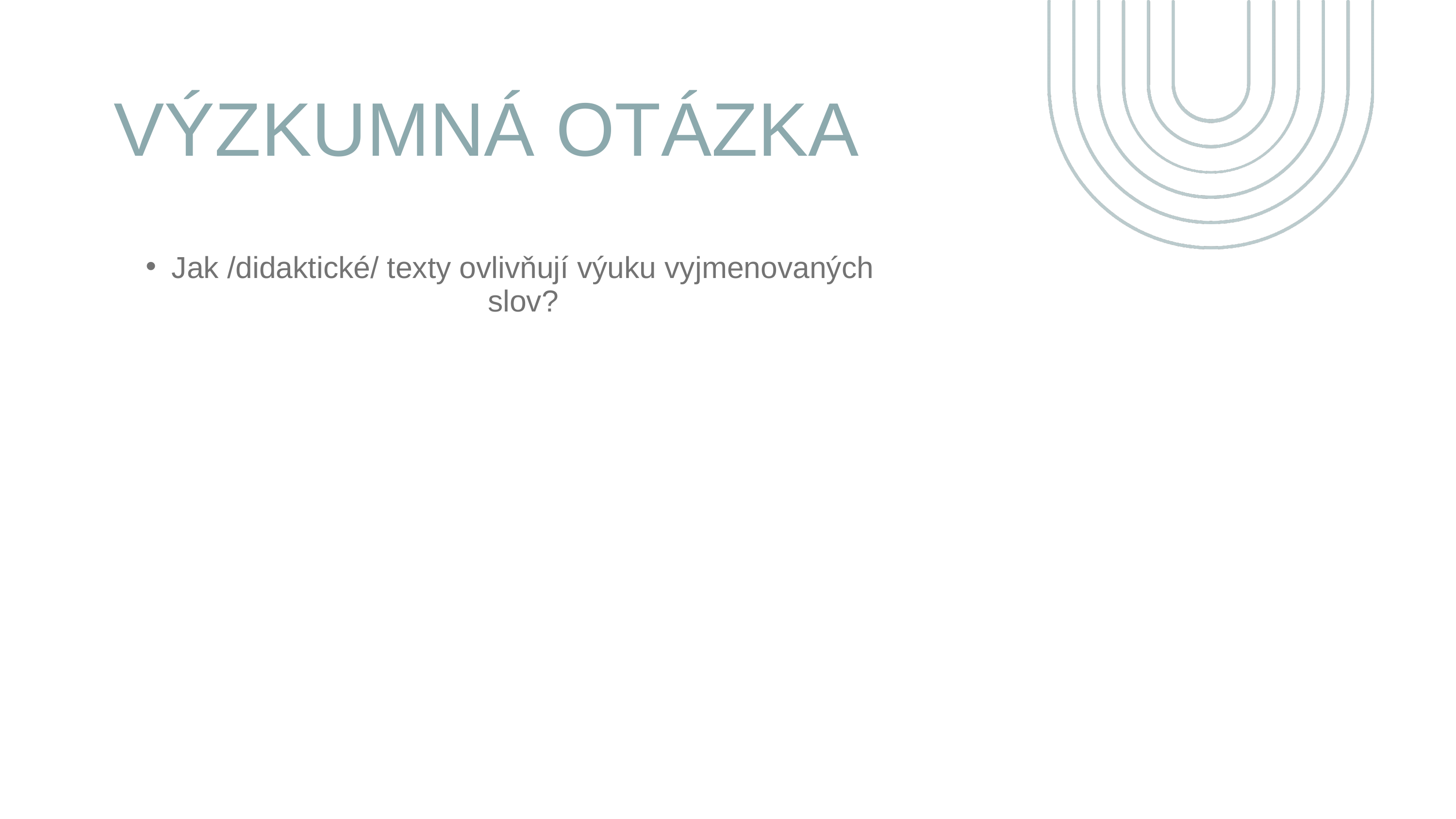

VÝZKUMNÁ OTÁZKA
Jak /didaktické/ texty ovlivňují výuku vyjmenovaných slov?